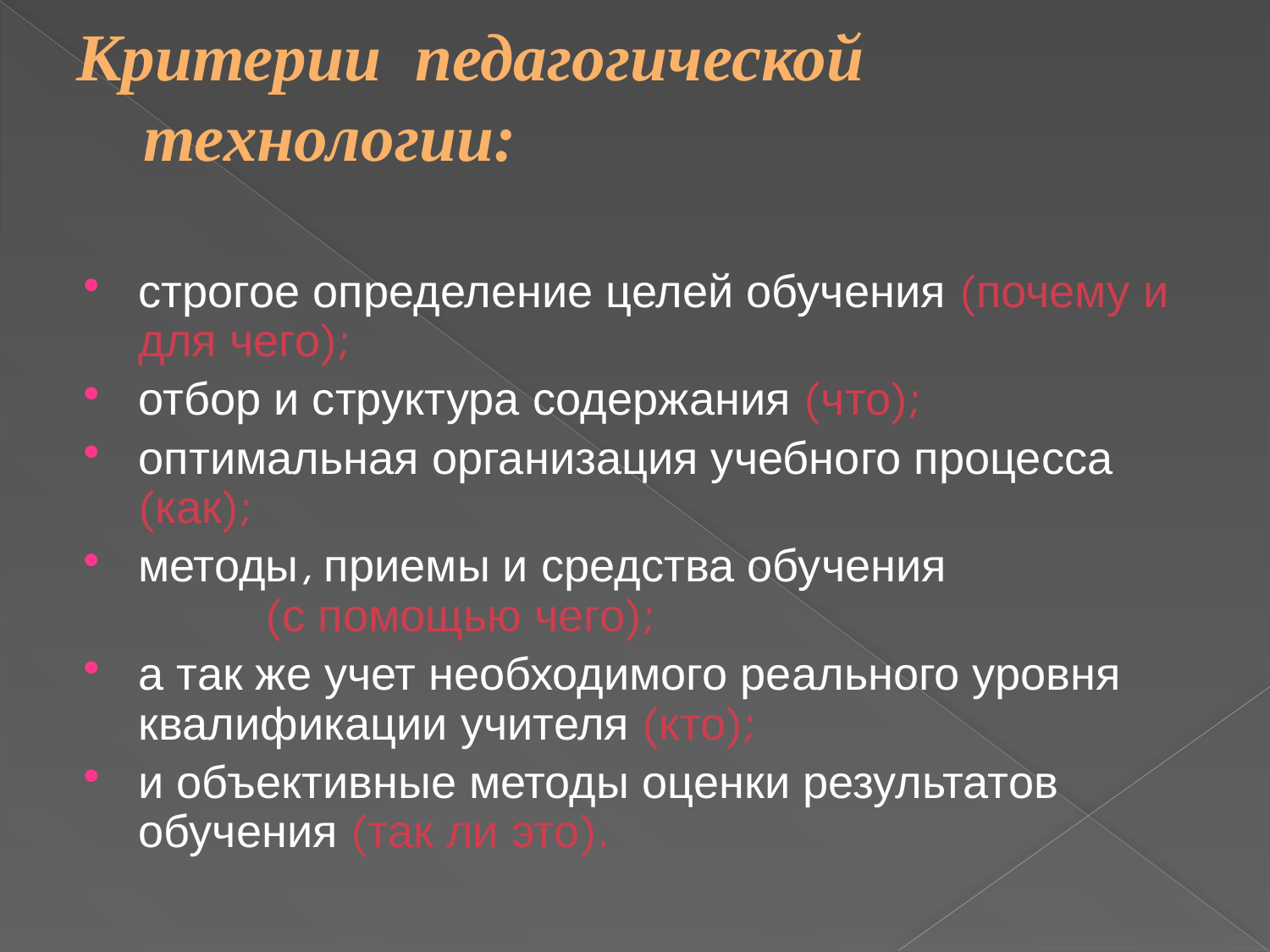

# Критерии  педагогической технологии:
строгое определение целей обучения (почему и для чего);
отбор и структура содержания (что);
оптимальная организация учебного процесса (как);
методы, приемы и средства обучения                              (с помощью чего);
а так же учет необходимого реального уровня квалификации учителя (кто);
и объективные методы оценки результатов обучения (так ли это).